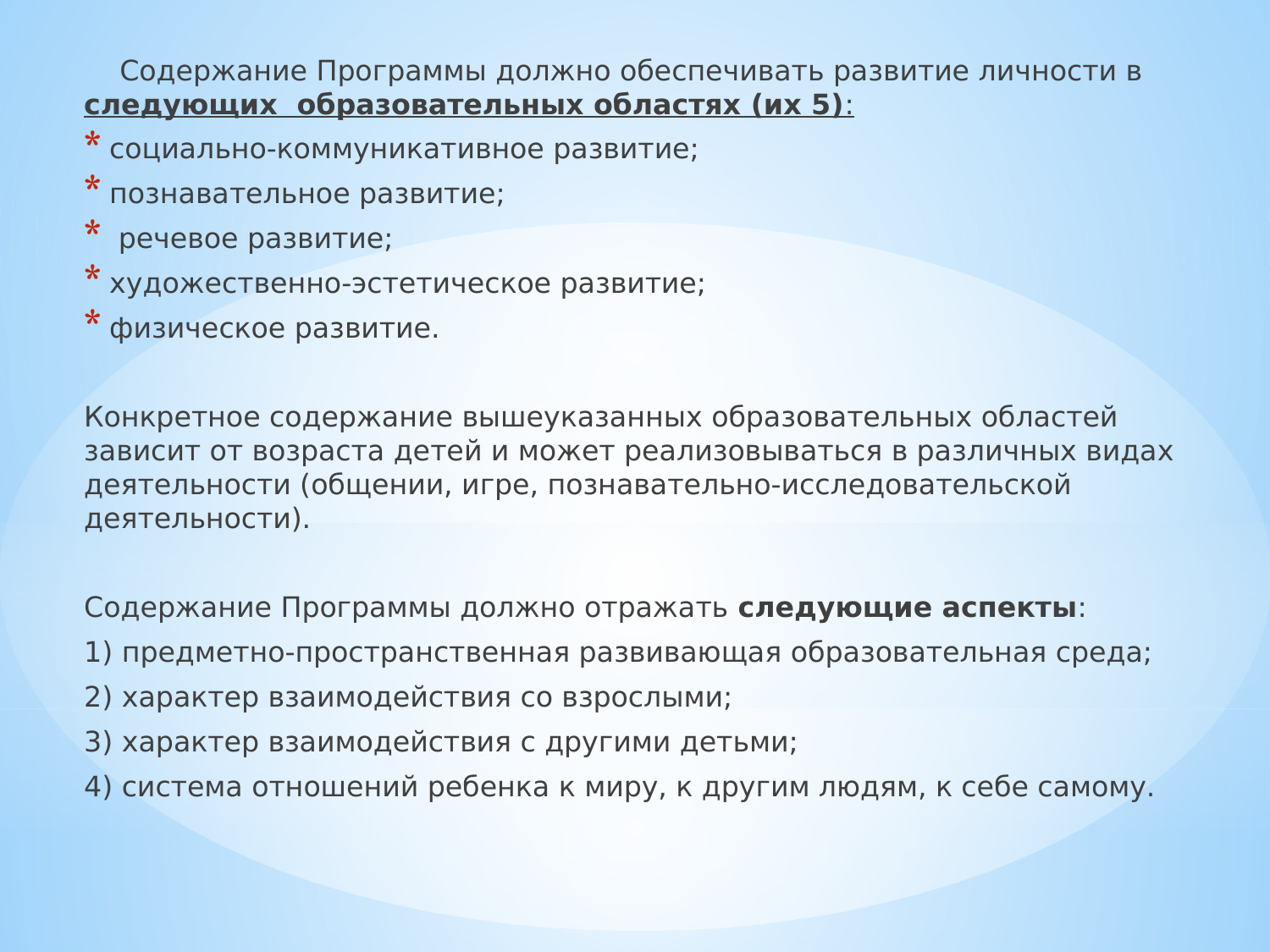

Содержание Программы должно обеспечивать развитие личности в следующих  образовательных областях (их 5):
социально-коммуникативное развитие;
познавательное развитие;
 речевое развитие;
художественно-эстетическое развитие;
физическое развитие.

Конкретное содержание вышеуказанных образовательных областей зависит от возраста детей и может реализовываться в различных видах деятельности (общении, игре, познавательно-исследовательской деятельности).

Содержание Программы должно отражать следующие аспекты:
1) предметно-пространственная развивающая образовательная среда;
2) характер взаимодействия со взрослыми;
3) характер взаимодействия с другими детьми;
4) система отношений ребенка к миру, к другим людям, к себе самому.